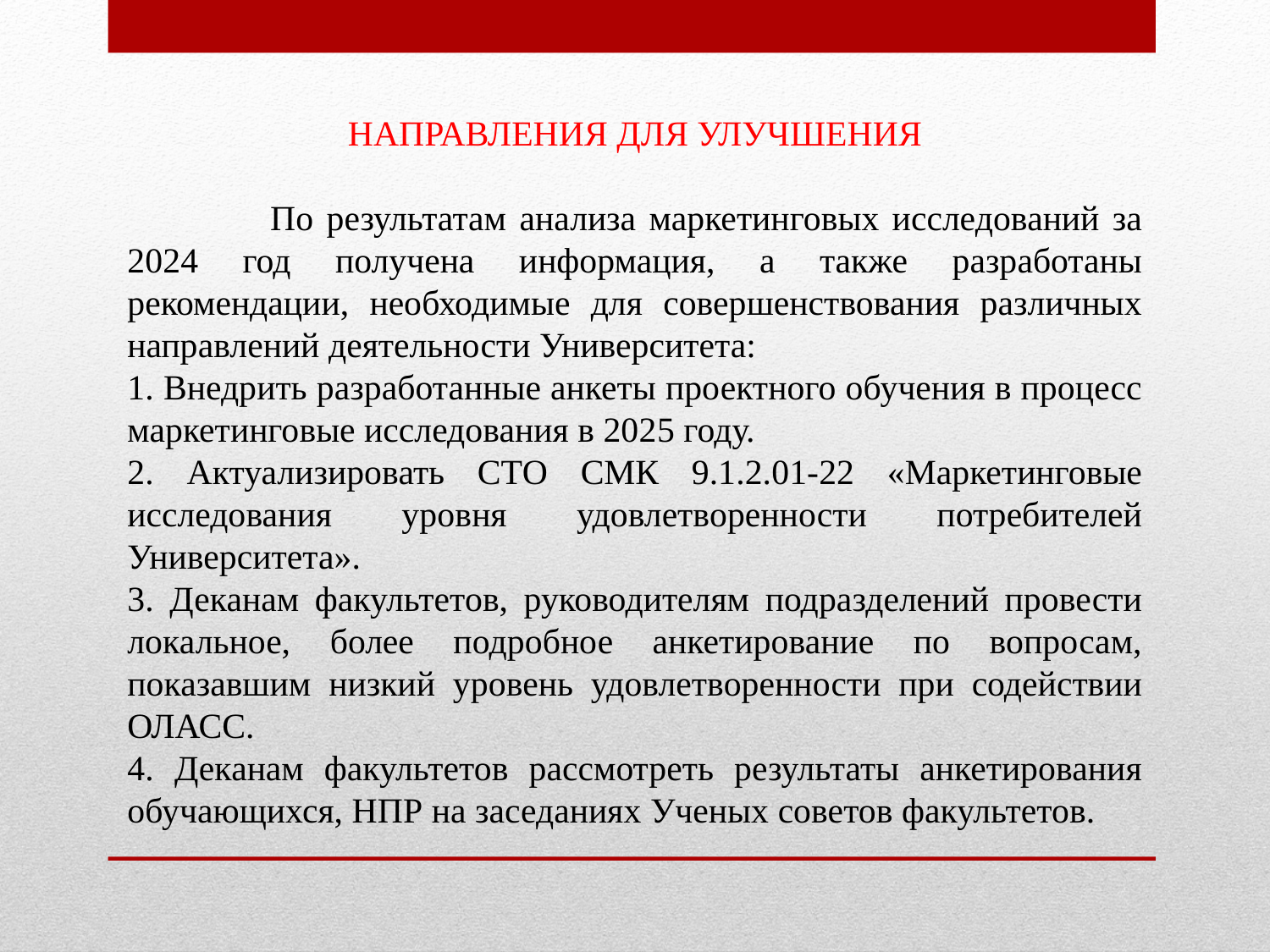

НАПРАВЛЕНИЯ ДЛЯ УЛУЧШЕНИЯ

           По результатам анализа маркетинговых исследований за 2024 год получена информация, а также разработаны рекомендации, необходимые для совершенствования различных направлений деятельности Университета:
1. Внедрить разработанные анкеты проектного обучения в процесс маркетинговые исследования в 2025 году.
2. Актуализировать СТО СМК 9.1.2.01-22 «Маркетинговые исследования уровня удовлетворенности потребителей Университета».
3. Деканам факультетов, руководителям подразделений провести локальное, более подробное анкетирование по вопросам, показавшим низкий уровень удовлетворенности при содействии ОЛАСС.
4. Деканам факультетов рассмотреть результаты анкетирования обучающихся, НПР на заседаниях Ученых советов факультетов.